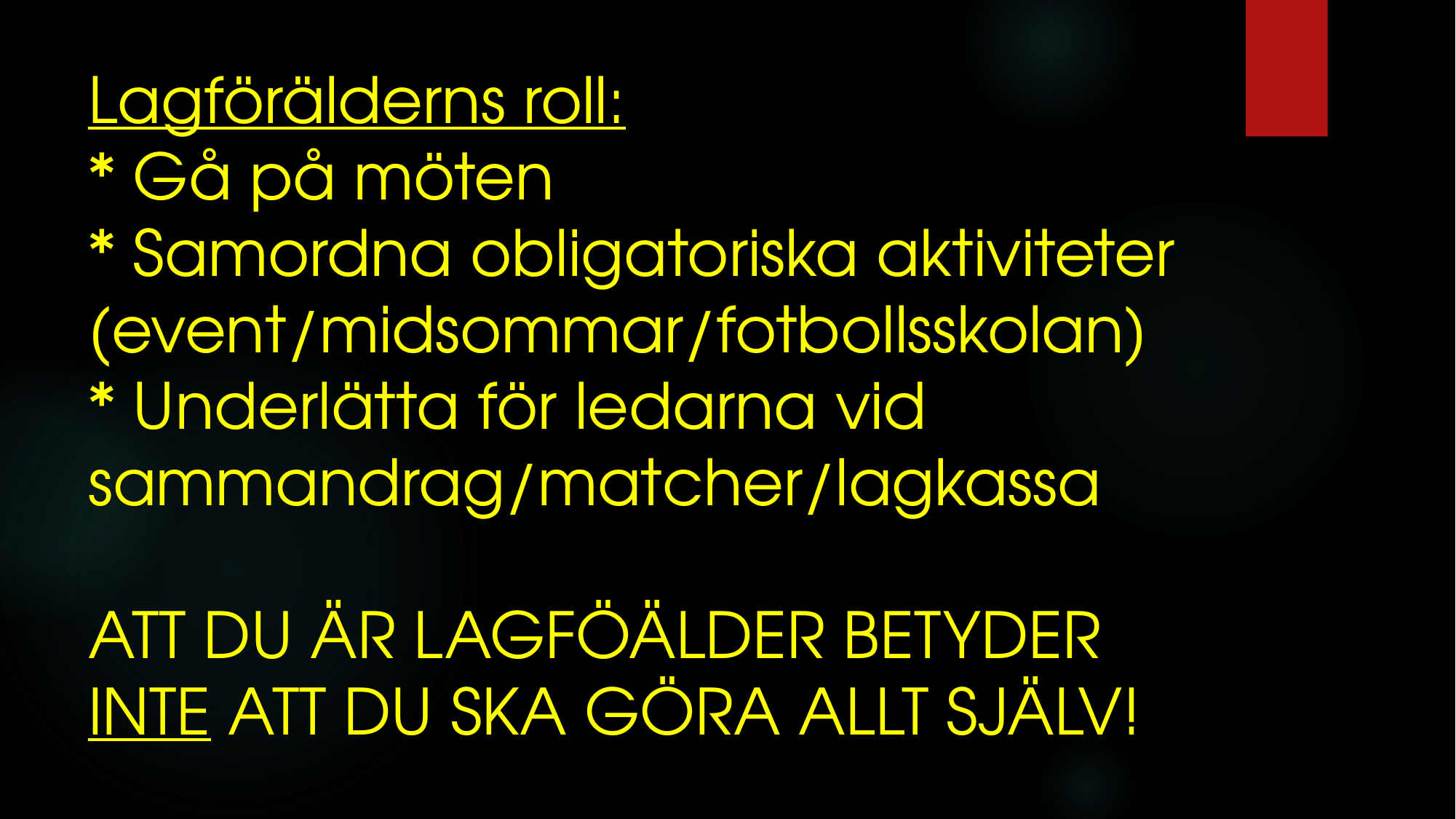

# Lagförälderns roll: * Gå på möten * Samordna obligatoriska aktiviteter (event/midsommar/fotbollsskolan) * Underlätta för ledarna vid sammandrag/matcher/lagkassa ATT DU ÄR LAGFÖÄLDER BETYDER INTE ATT DU SKA GÖRA ALLT SJÄLV!